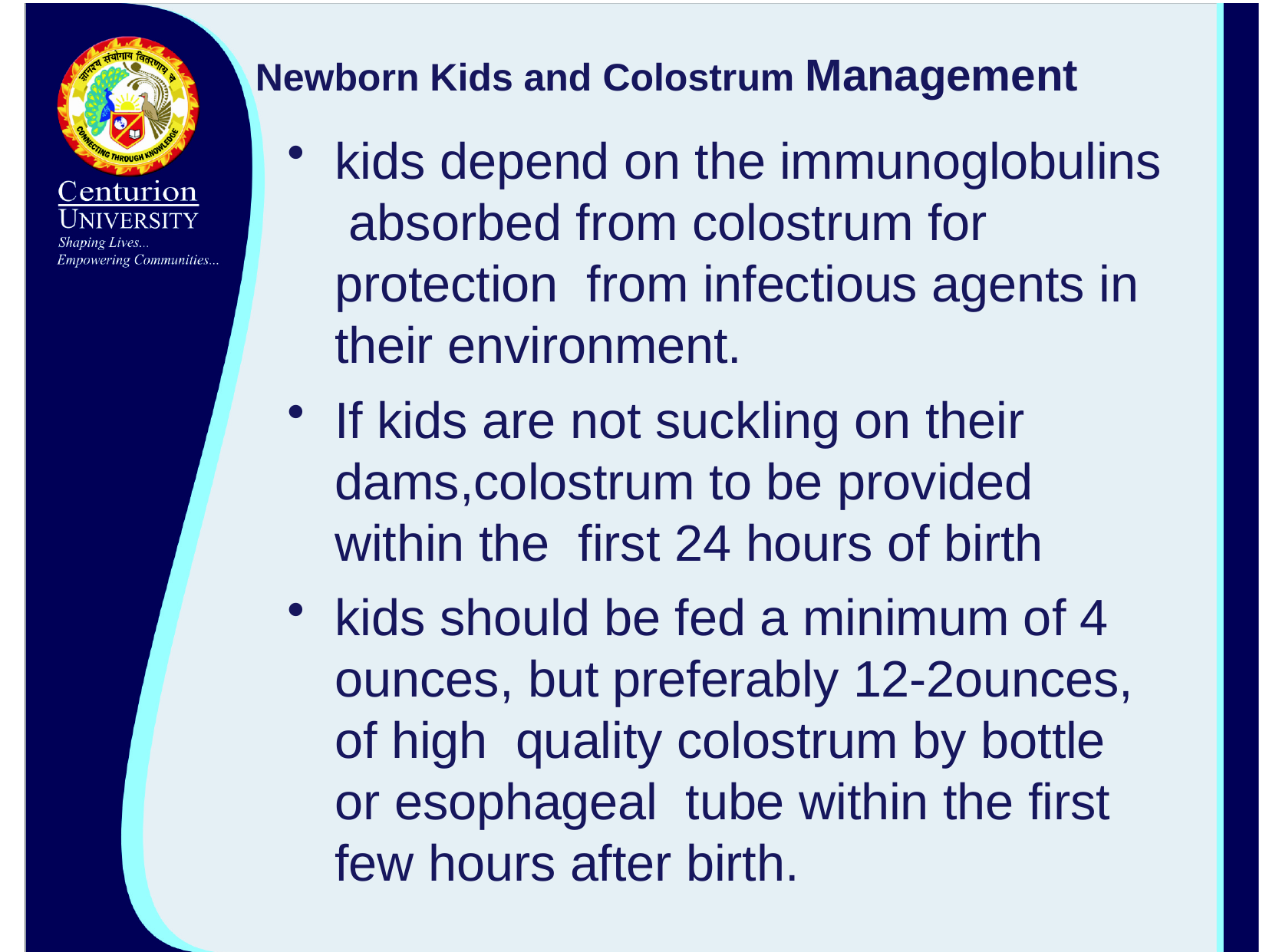

Newborn Kids and Colostrum Management
kids depend on the immunoglobulins  absorbed from colostrum for protection  from infectious agents in their environment.
If kids are not suckling on their  dams,colostrum to be provided within the  first 24 hours of birth
kids should be fed a minimum of 4  ounces, but preferably 12-2ounces, of high  quality colostrum by bottle or esophageal  tube within the first few hours after birth.